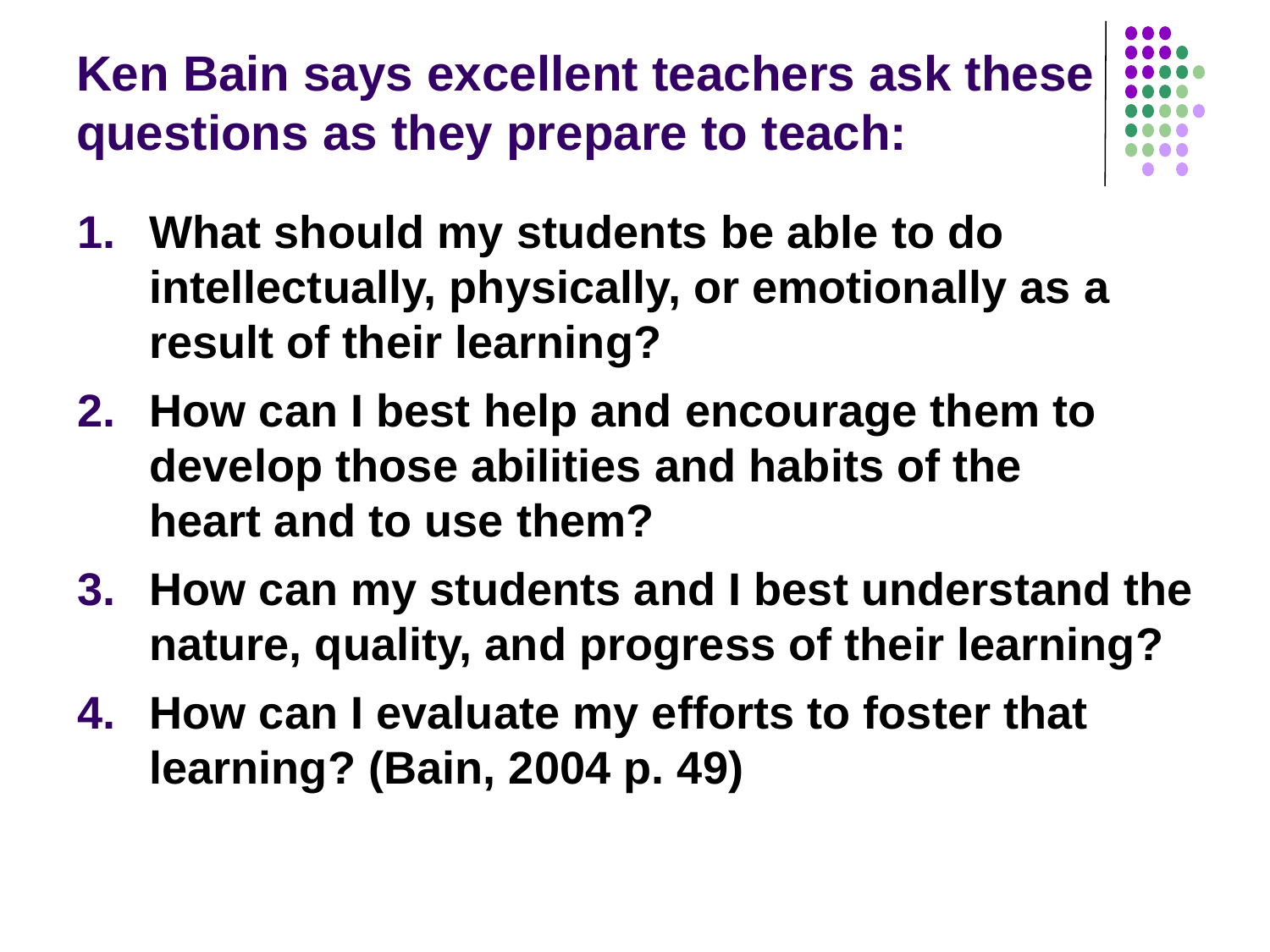

# Ken Bain says excellent teachers ask these questions as they prepare to teach:
What should my students be able to do intellectually, physically, or emotionally as a
result of their learning?
How can I best help and encourage them to develop those abilities and habits of the
heart and to use them?
How can my students and I best understand the nature, quality, and progress of their learning?
How can I evaluate my efforts to foster that learning? (Bain, 2004 p. 49)